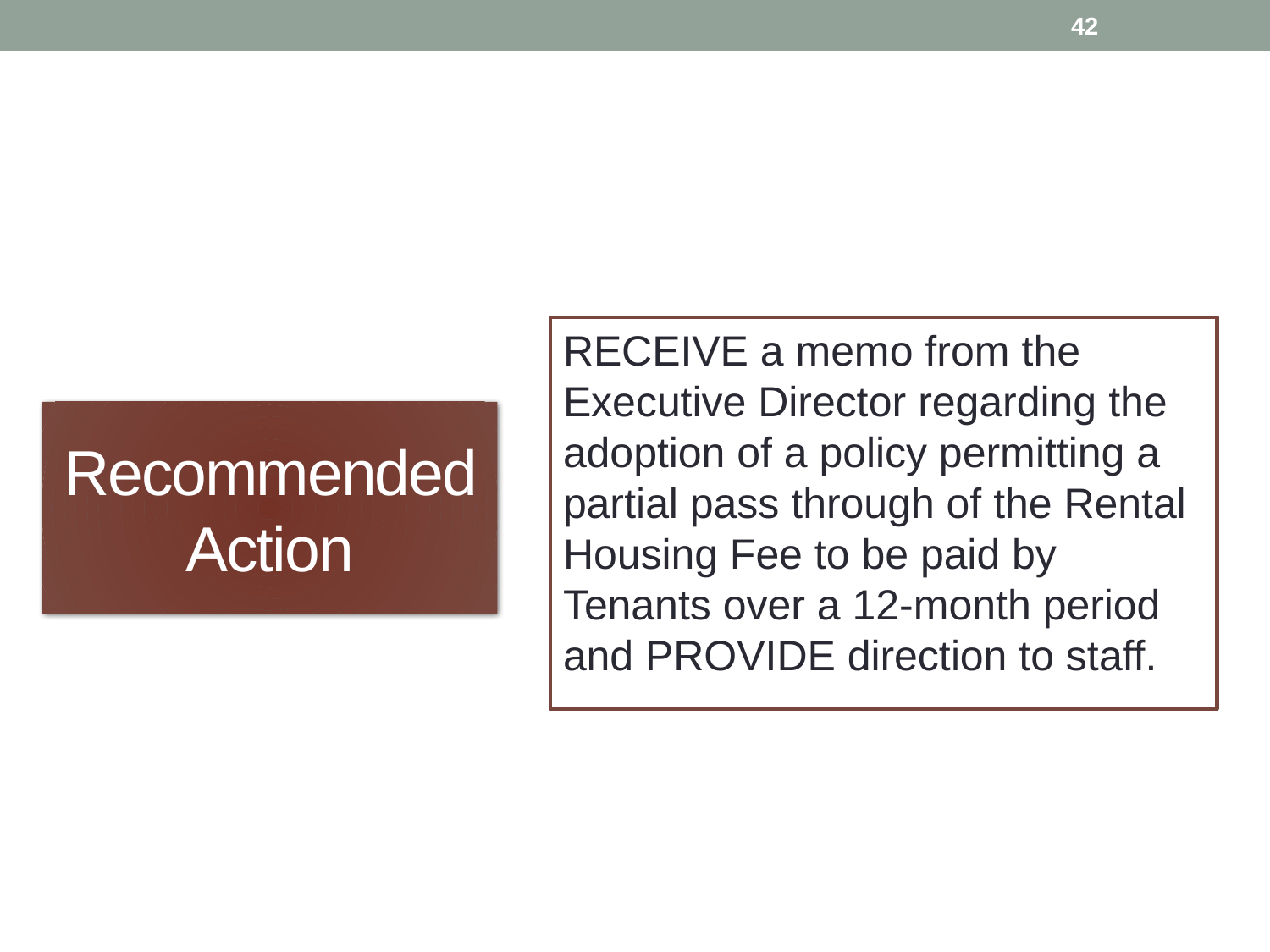

42
RECEIVE a memo from the Executive Director regarding the adoption of a policy permitting a partial pass through of the Rental Housing Fee to be paid by Tenants over a 12-month period and PROVIDE direction to staff.
# Recommended Action